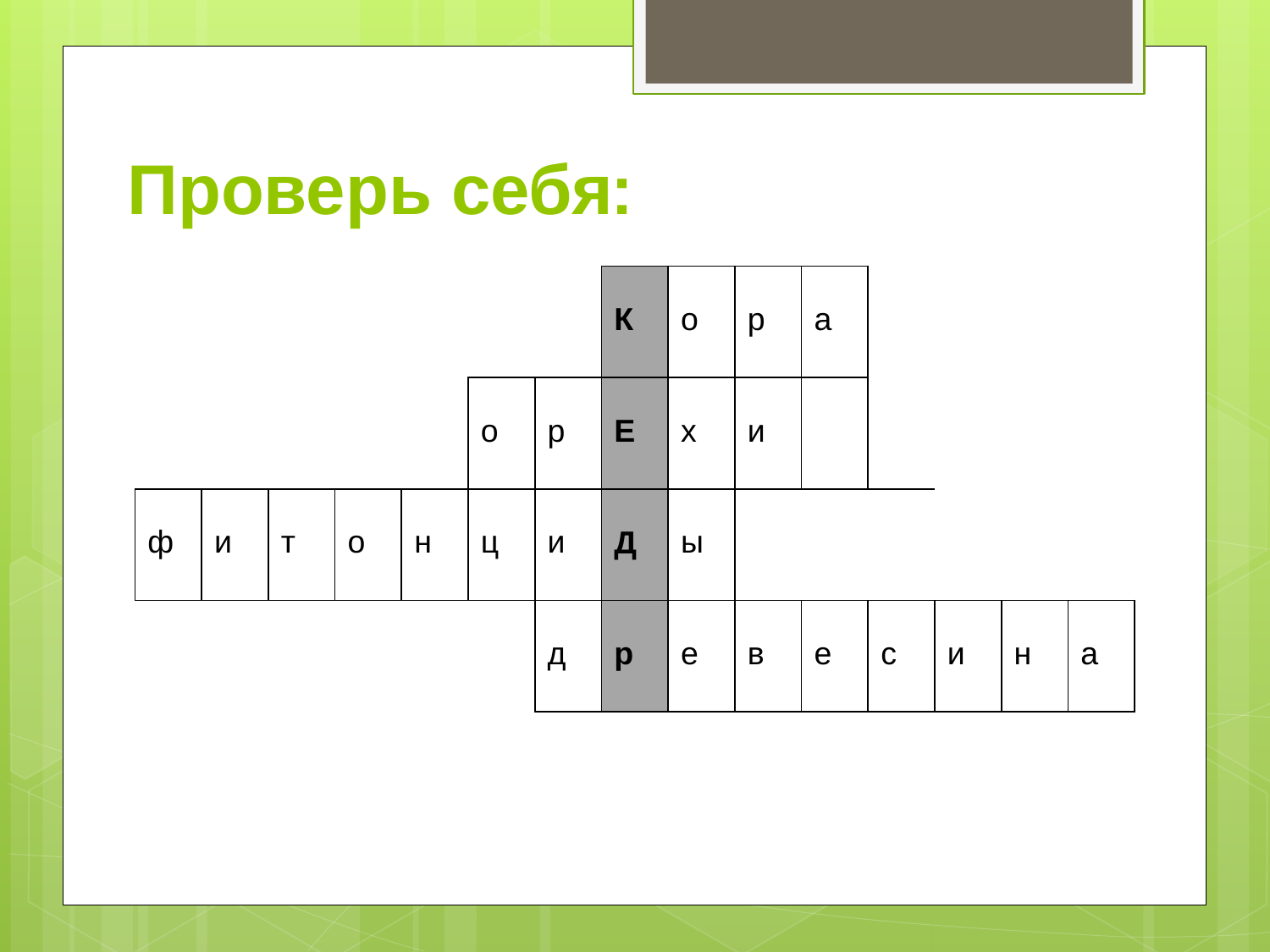

# Проверь себя:
|  |  |  |  |  |  |  | К | о | р | а |  |  |  |  |
| --- | --- | --- | --- | --- | --- | --- | --- | --- | --- | --- | --- | --- | --- | --- |
|  |  |  |  |  | о | р | Е | х | и |  |  |  |  |  |
| ф | и | т | о | н | ц | и | Д | ы |  |  |  |  |  |  |
|  |  |  |  |  |  | д | р | е | в | е | с | и | н | а |